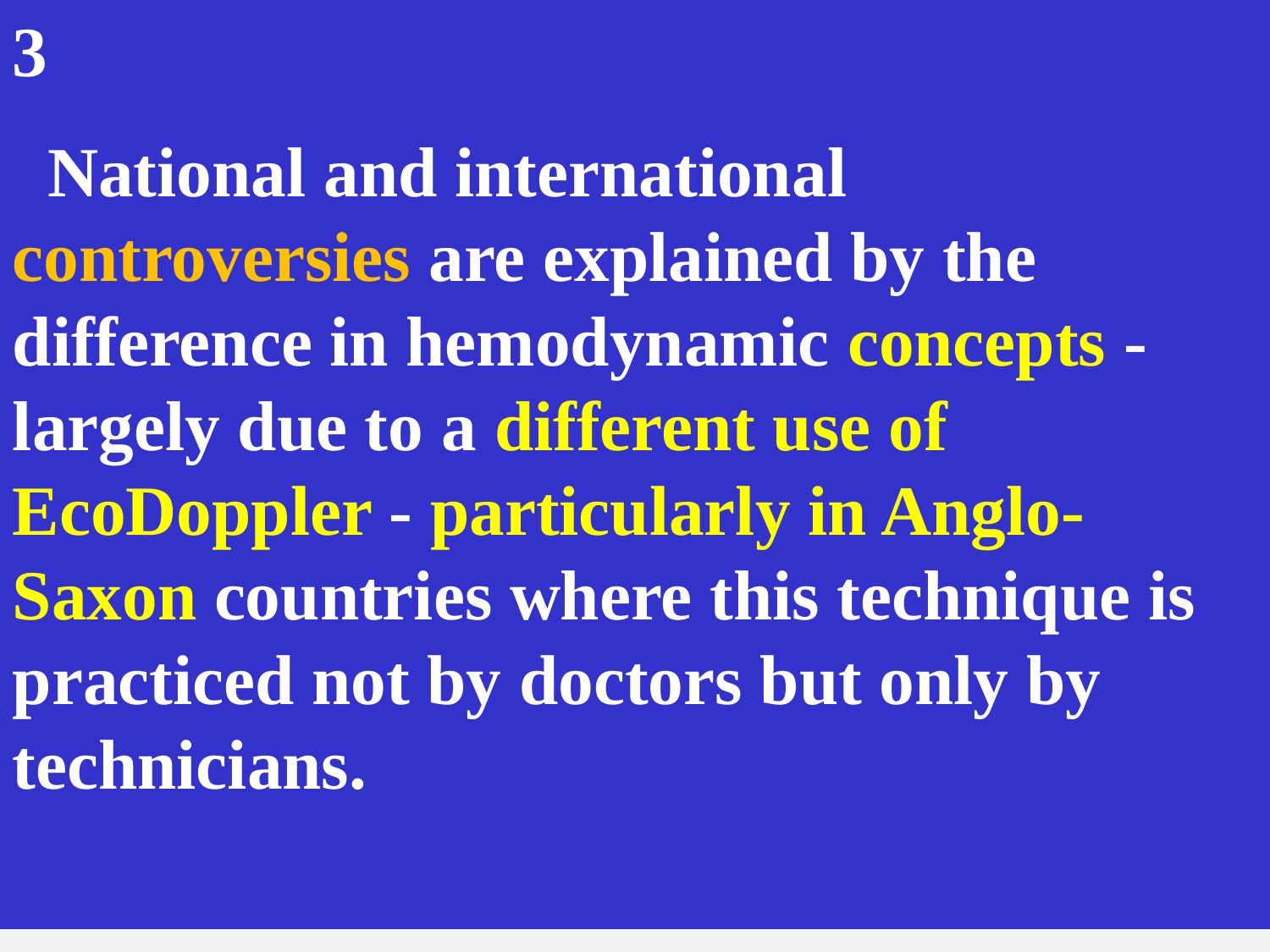

3
  National and international controversies are explained by the difference in hemodynamic concepts - largely due to a different use of EcoDoppler - particularly in Anglo-Saxon countries where this technique is practiced not by doctors but only by technicians.